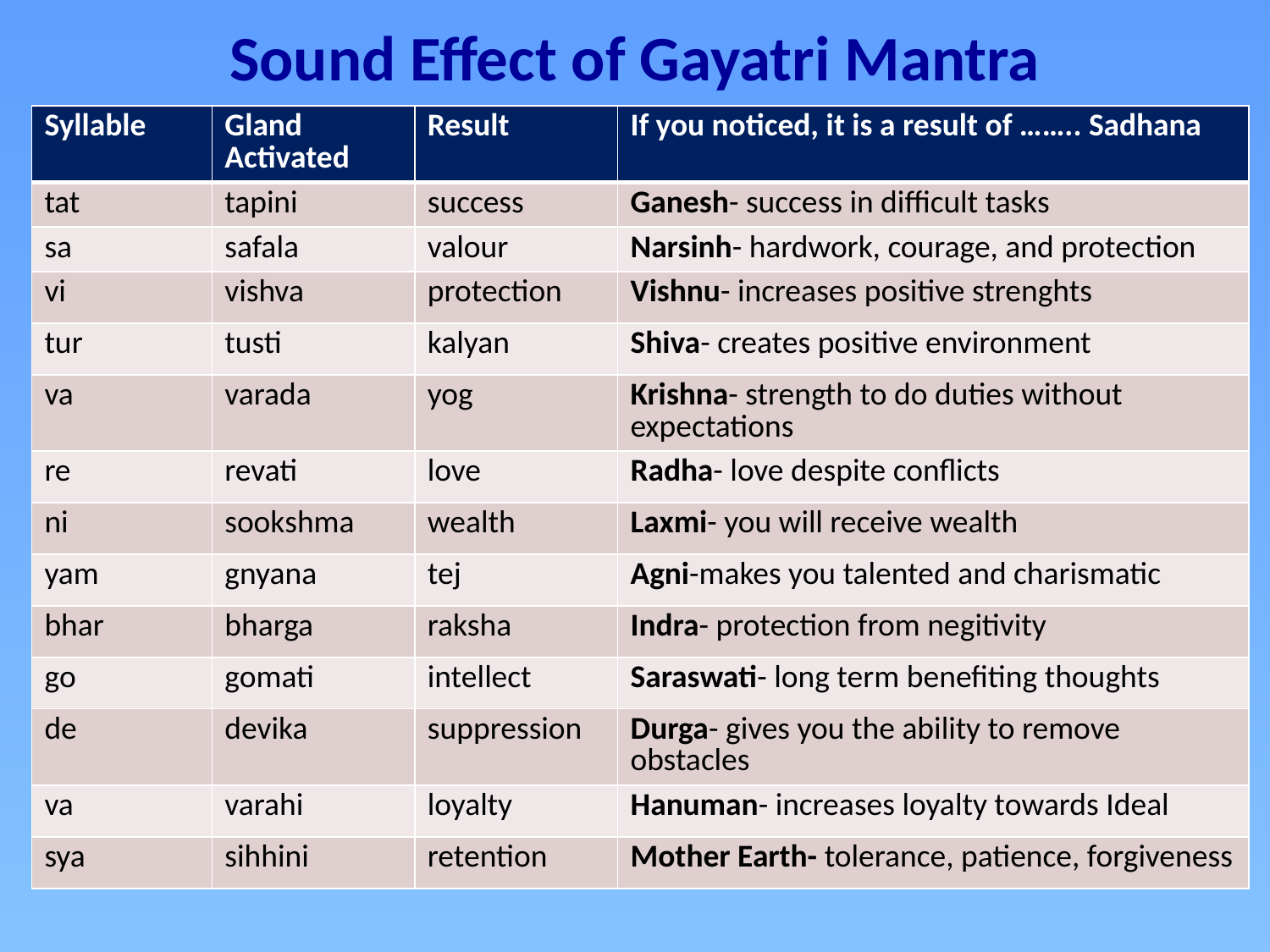

# Sound Effect of Gayatri Mantra
| Syllable | Gland Activated | Result | If you noticed, it is a result of …….. Sadhana |
| --- | --- | --- | --- |
| tat | tapini | success | Ganesh- success in difficult tasks |
| sa | safala | valour | Narsinh- hardwork, courage, and protection |
| vi | vishva | protection | Vishnu- increases positive strenghts |
| tur | tusti | kalyan | Shiva- creates positive environment |
| va | varada | yog | Krishna- strength to do duties without expectations |
| re | revati | love | Radha- love despite conflicts |
| ni | sookshma | wealth | Laxmi- you will receive wealth |
| yam | gnyana | tej | Agni-makes you talented and charismatic |
| bhar | bharga | raksha | Indra- protection from negitivity |
| go | gomati | intellect | Saraswati- long term benefiting thoughts |
| de | devika | suppression | Durga- gives you the ability to remove obstacles |
| va | varahi | loyalty | Hanuman- increases loyalty towards Ideal |
| sya | sihhini | retention | Mother Earth- tolerance, patience, forgiveness |